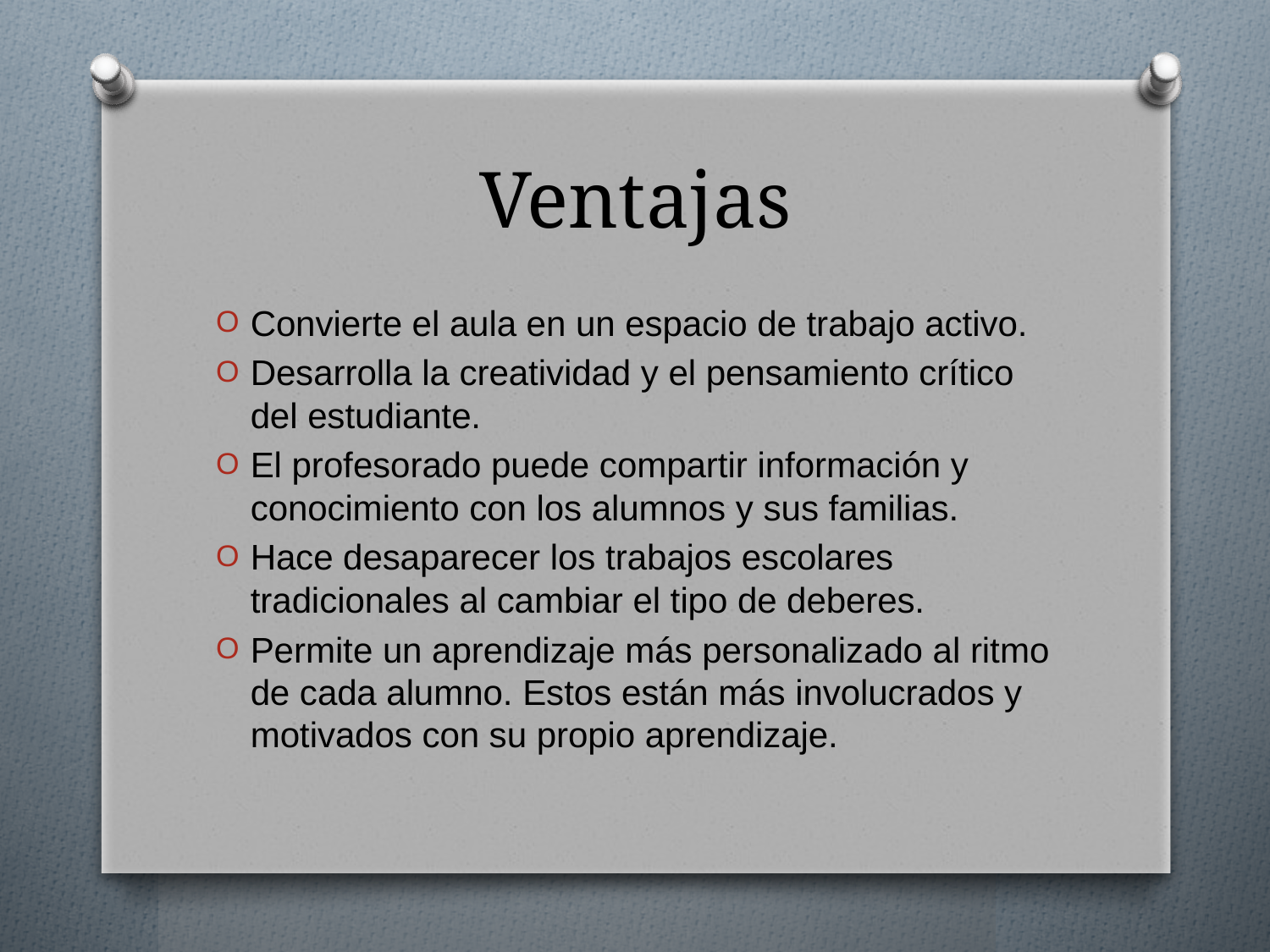

# Ventajas
Convierte el aula en un espacio de trabajo activo.
Desarrolla la creatividad y el pensamiento crítico del estudiante.
El profesorado puede compartir información y conocimiento con los alumnos y sus familias.
Hace desaparecer los trabajos escolares tradicionales al cambiar el tipo de deberes.
Permite un aprendizaje más personalizado al ritmo de cada alumno. Estos están más involucrados y motivados con su propio aprendizaje.